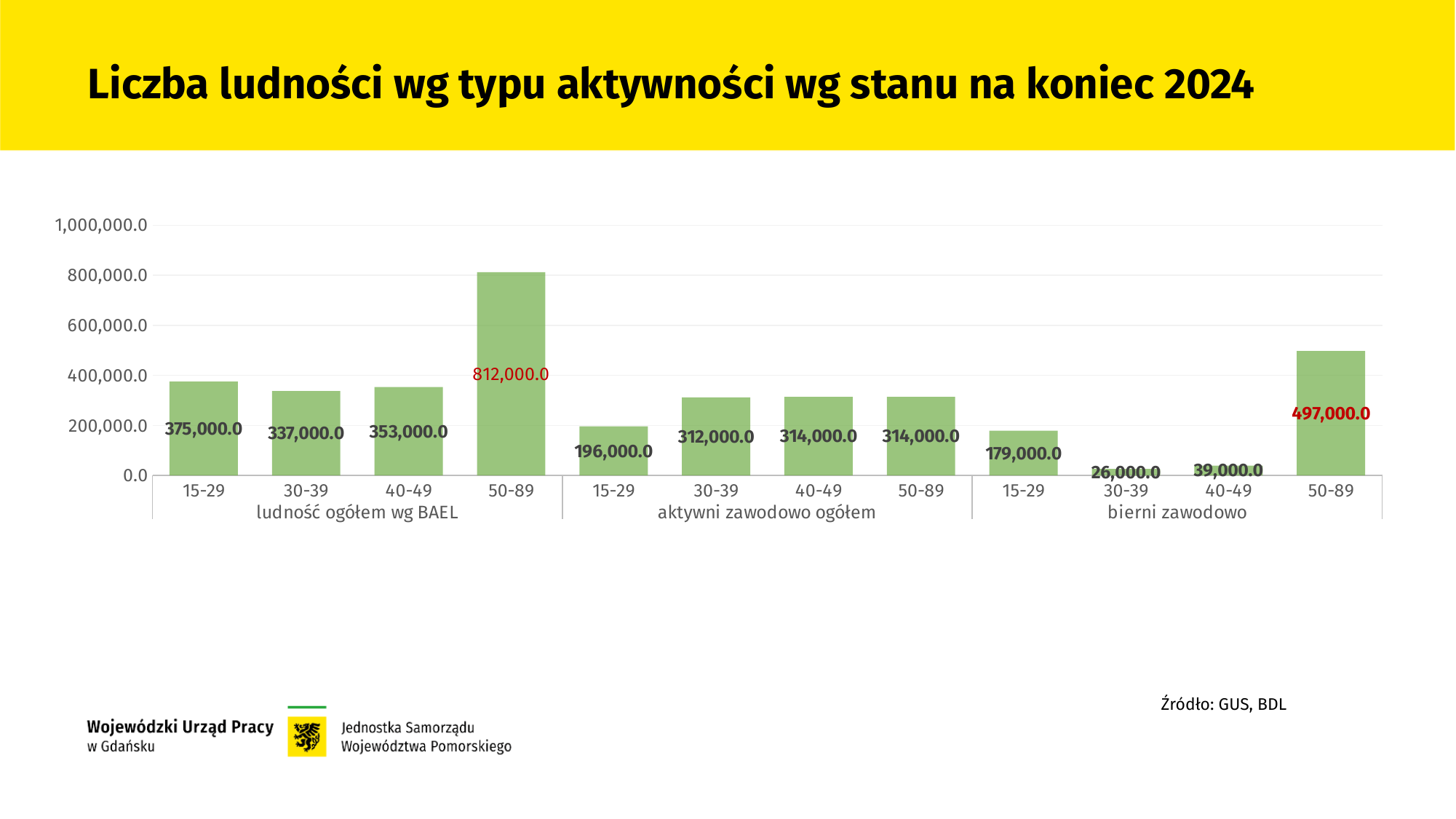

Liczba ludności wg typu aktywności wg stanu na koniec 2024

### Chart

| Category |  |
|---|---|
| 15-29 | 375000.0 |
| 30-39 | 337000.0 |
| 40-49 | 353000.0 |
| 50-89 | 812000.0 |
| 15-29 | 196000.0 |
| 30-39 | 312000.0 |
| 40-49 | 314000.0 |
| 50-89 | 314000.0 |
| 15-29 | 179000.0 |
| 30-39 | 26000.0 |
| 40-49 | 39000.0 |
| 50-89 | 497000.0 |
Źródło: GUS, BDL